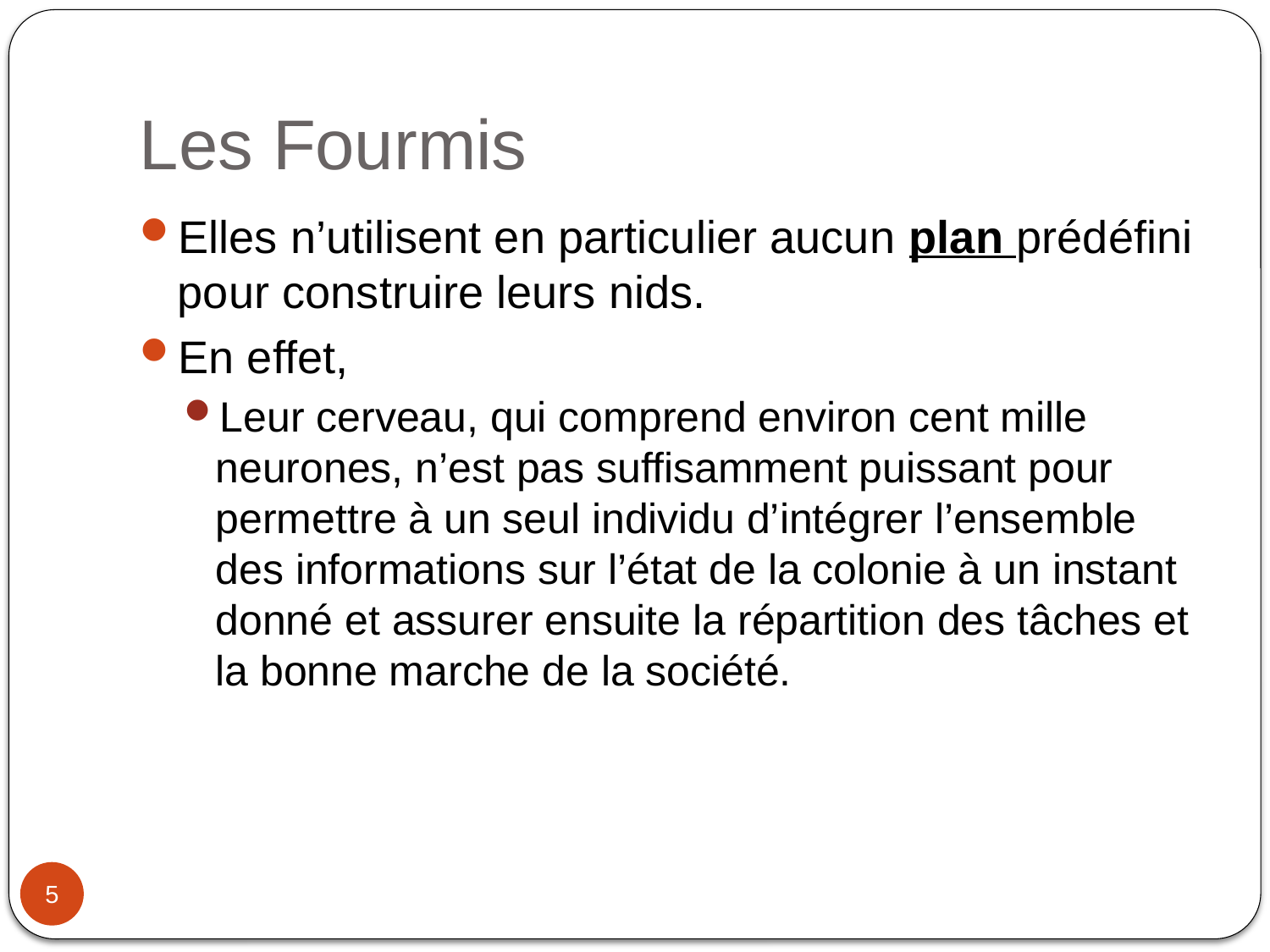

# Les Fourmis
Elles n’utilisent en particulier aucun plan prédéfini pour construire leurs nids.
En effet,
Leur cerveau, qui comprend environ cent mille neurones, n’est pas suffisamment puissant pour permettre à un seul individu d’intégrer l’ensemble des informations sur l’état de la colonie à un instant donné et assurer ensuite la répartition des tâches et la bonne marche de la société.

5